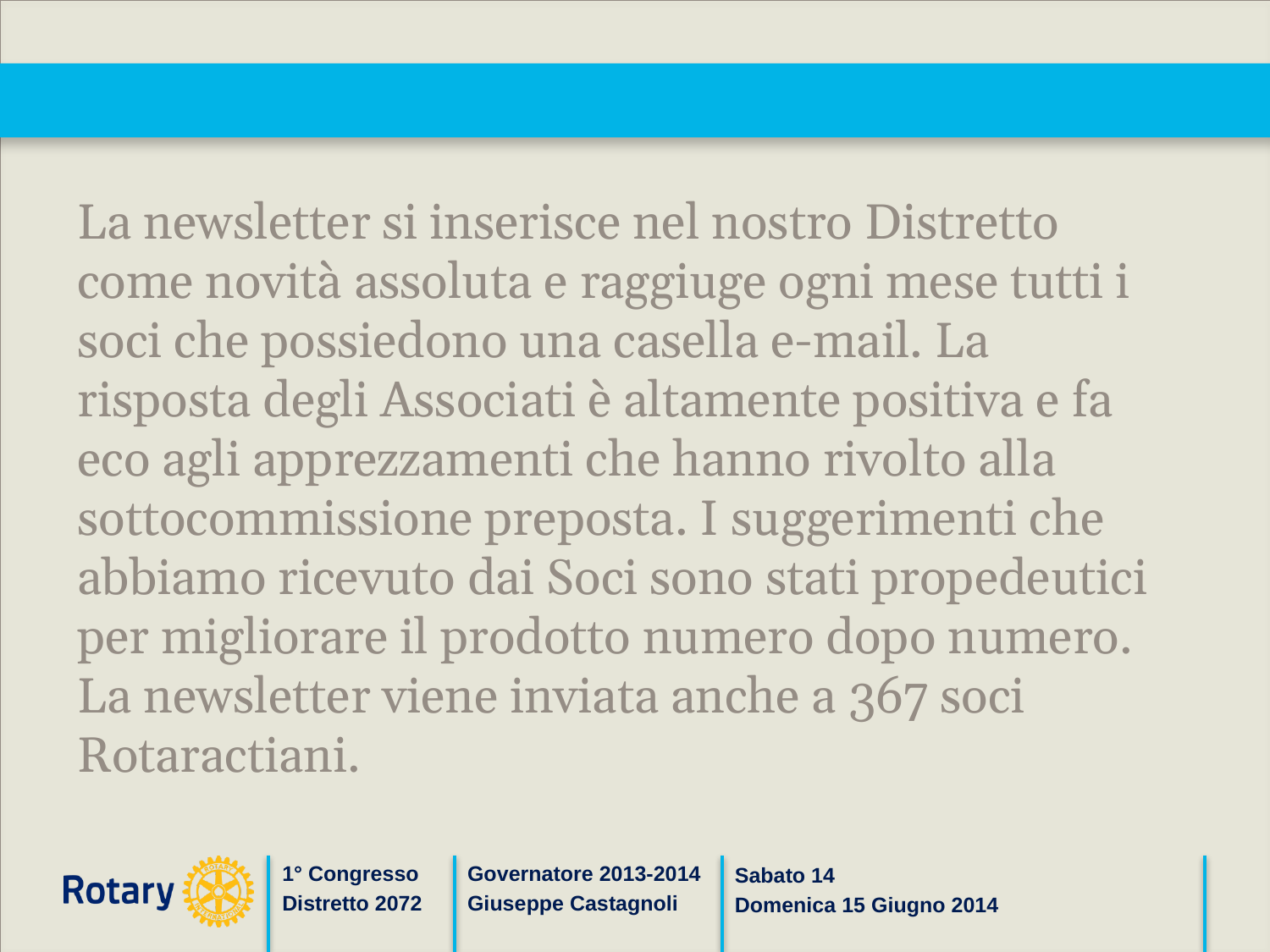

#
La newsletter si inserisce nel nostro Distretto come novità assoluta e raggiuge ogni mese tutti i soci che possiedono una casella e-mail. La risposta degli Associati è altamente positiva e fa eco agli apprezzamenti che hanno rivolto alla sottocommissione preposta. I suggerimenti che abbiamo ricevuto dai Soci sono stati propedeutici per migliorare il prodotto numero dopo numero.
La newsletter viene inviata anche a 367 soci Rotaractiani.
Governatore 2013-2014
Giuseppe Castagnoli
1° Congresso
Distretto 2072
Sabato 14
Domenica 15 Giugno 2014